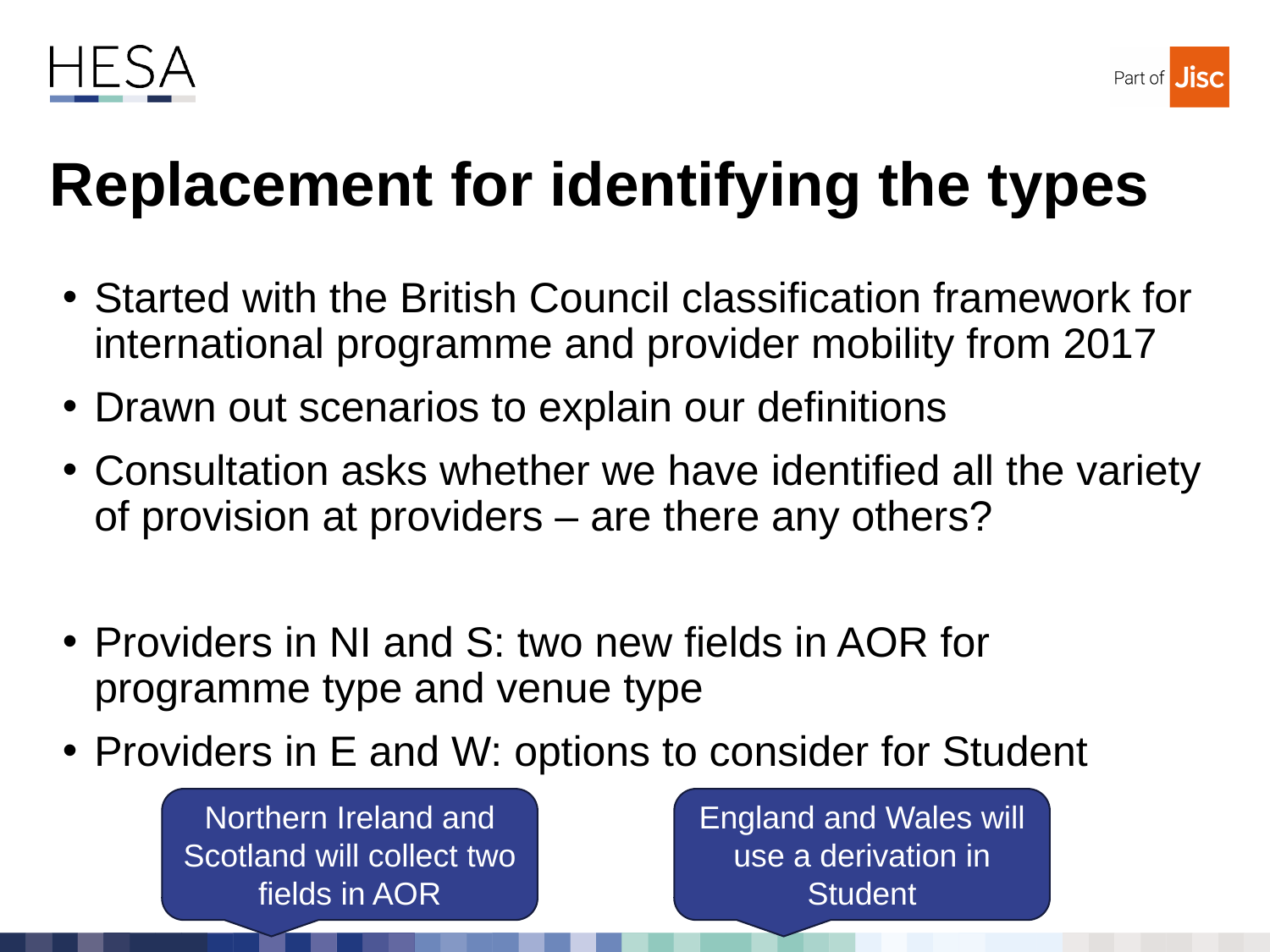

# Replacement for identifying the types
Started with the British Council classification framework for international programme and provider mobility from 2017
Drawn out scenarios to explain our definitions
Consultation asks whether we have identified all the variety of provision at providers – are there any others?

Providers in NI and S: two new fields in AOR for programme type and venue type
Providers in E and W: options to consider for Student

Northern Ireland and Scotland will collect two fields in AOR
England and Wales will use a derivation in Student